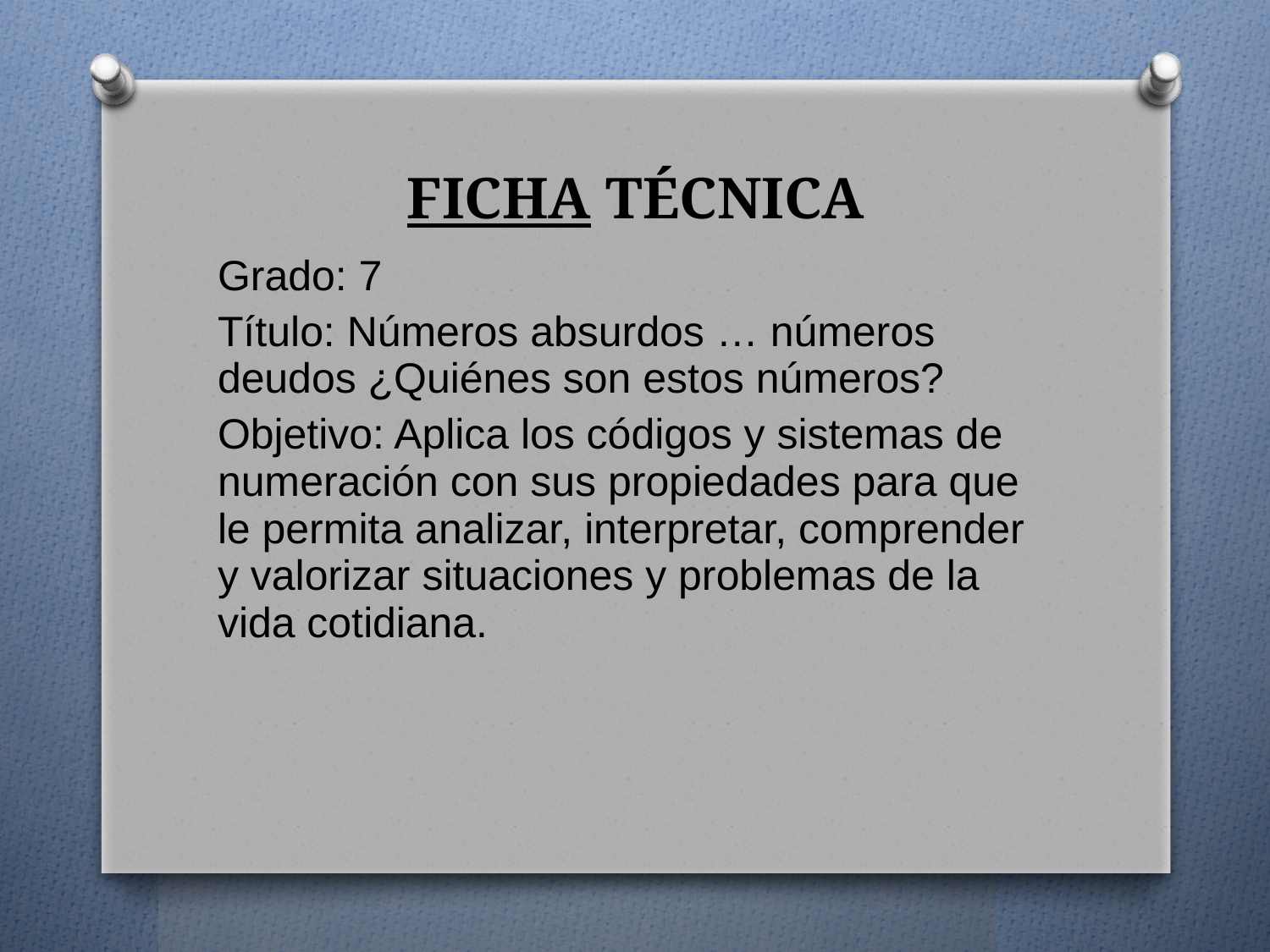

# FICHA TÉCNICA
Grado: 7
Título: Números absurdos … números deudos ¿Quiénes son estos números?
Objetivo: Aplica los códigos y sistemas de numeración con sus propiedades para que le permita analizar, interpretar, comprender y valorizar situaciones y problemas de la vida cotidiana.